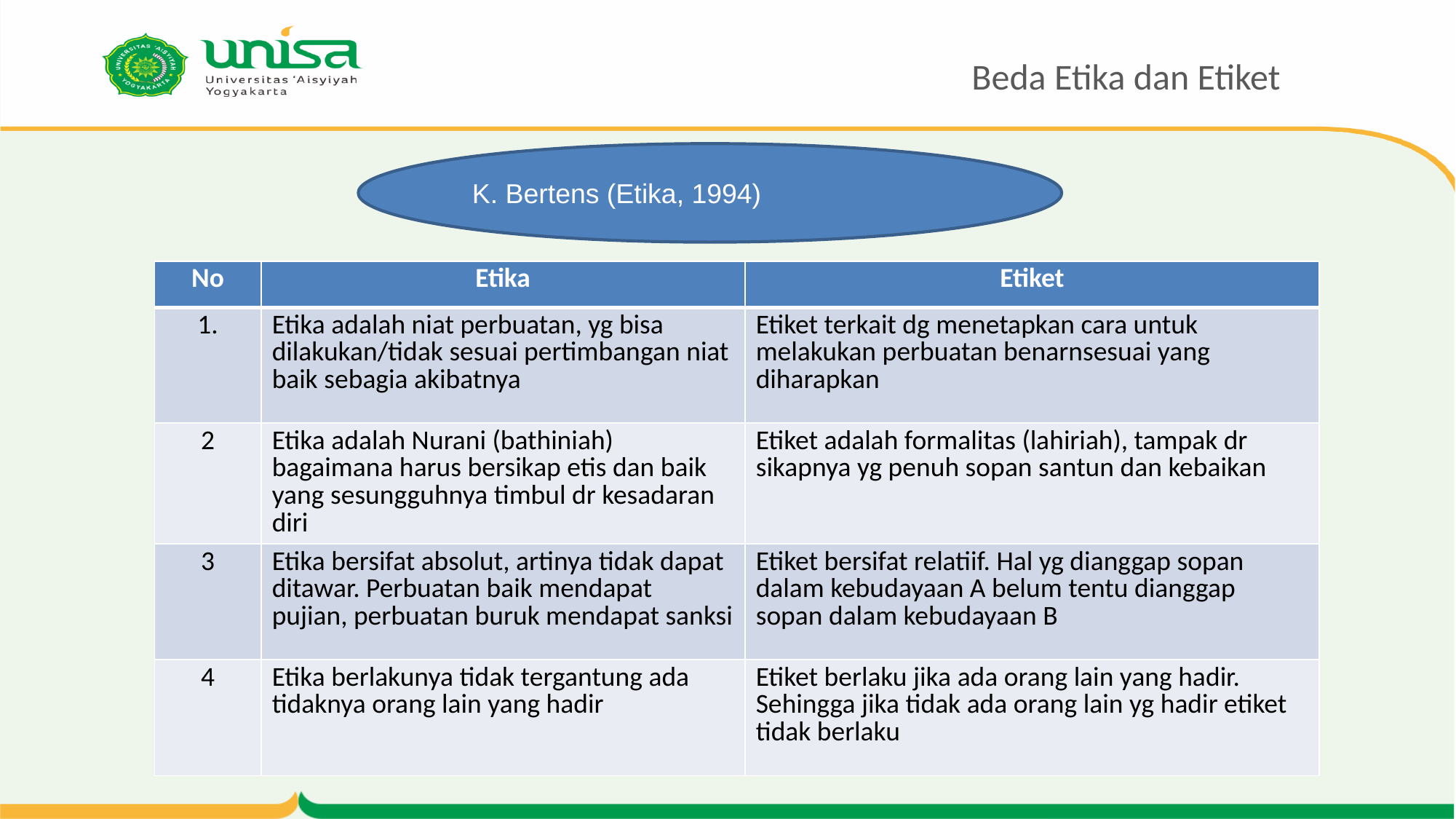

# Beda Etika dan Etiket
K. Bertens (Etika, 1994)
| No | Etika | Etiket |
| --- | --- | --- |
| 1. | Etika adalah niat perbuatan, yg bisa dilakukan/tidak sesuai pertimbangan niat baik sebagia akibatnya | Etiket terkait dg menetapkan cara untuk melakukan perbuatan benarnsesuai yang diharapkan |
| 2 | Etika adalah Nurani (bathiniah) bagaimana harus bersikap etis dan baik yang sesungguhnya timbul dr kesadaran diri | Etiket adalah formalitas (lahiriah), tampak dr sikapnya yg penuh sopan santun dan kebaikan |
| 3 | Etika bersifat absolut, artinya tidak dapat ditawar. Perbuatan baik mendapat pujian, perbuatan buruk mendapat sanksi | Etiket bersifat relatiif. Hal yg dianggap sopan dalam kebudayaan A belum tentu dianggap sopan dalam kebudayaan B |
| 4 | Etika berlakunya tidak tergantung ada tidaknya orang lain yang hadir | Etiket berlaku jika ada orang lain yang hadir. Sehingga jika tidak ada orang lain yg hadir etiket tidak berlaku |